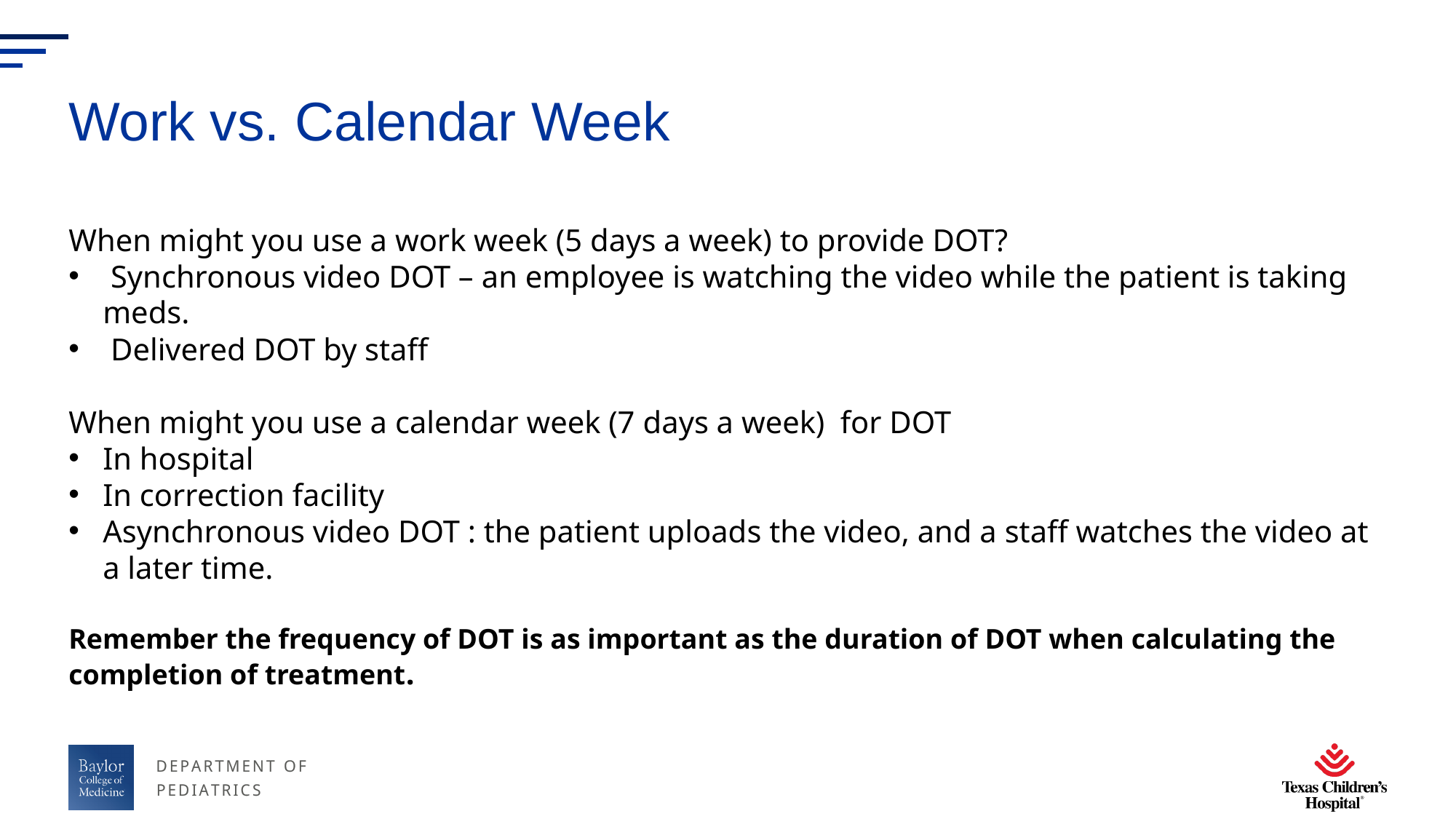

# Work vs. Calendar Week
When might you use a work week (5 days a week) to provide DOT?
 Synchronous video DOT – an employee is watching the video while the patient is taking meds.
 Delivered DOT by staff

When might you use a calendar week (7 days a week)  for DOT
In hospital
In correction facility
Asynchronous video DOT : the patient uploads the video, and a staff watches the video at a later time.

Remember the frequency of DOT is as important as the duration of DOT when calculating the completion of treatment.